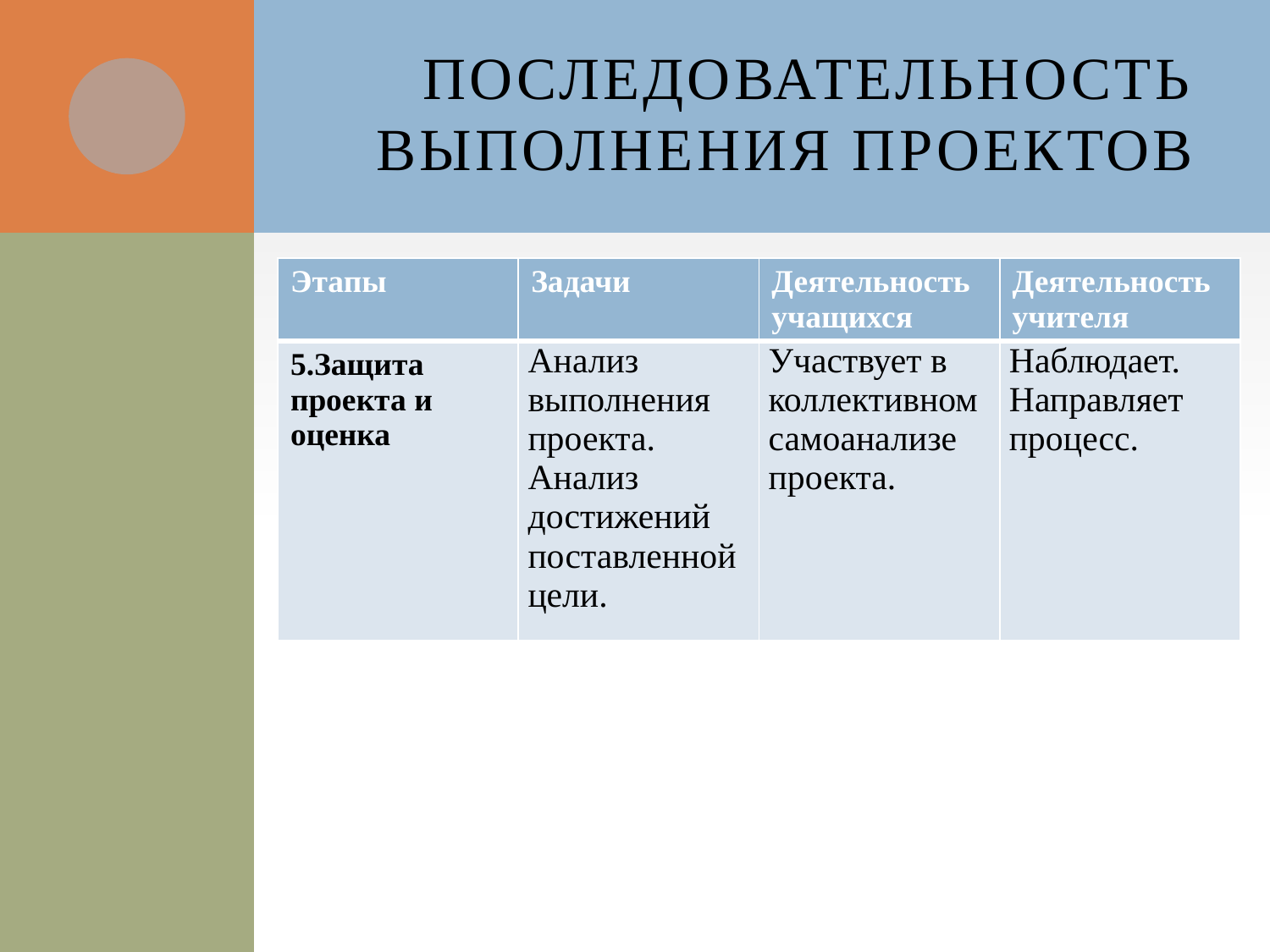

# Последовательность выполнения проектов
| Этапы | Задачи | Деятельность учащихся | Деятельность учителя |
| --- | --- | --- | --- |
| 5.Защита проекта и оценка | Анализ выполнения проекта. Анализ достижений поставленной цели. | Участвует в коллективном самоанализе проекта. | Наблюдает. Направляет процесс. |